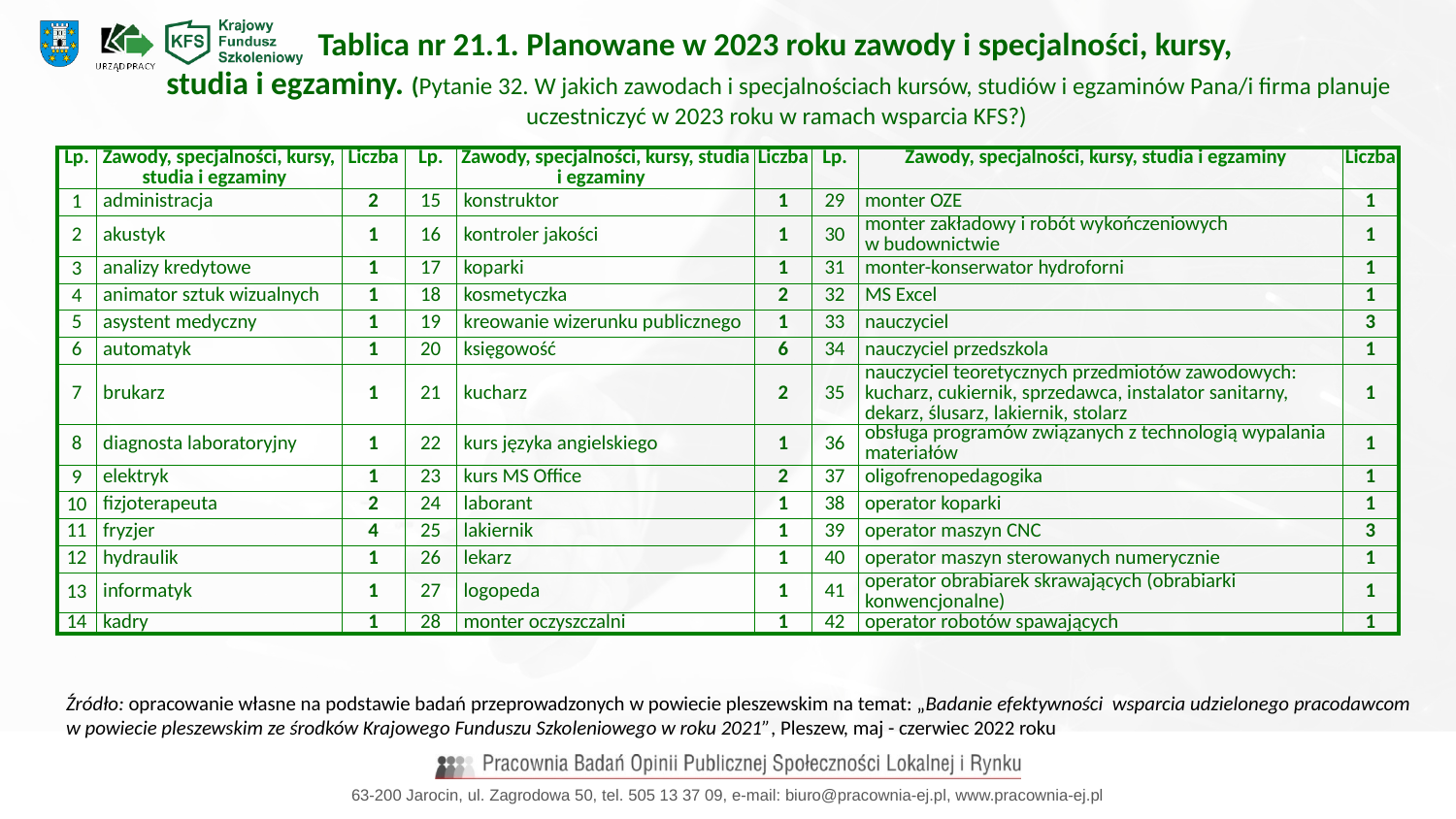

Tablica nr 21.1. Planowane w 2023 roku zawody i specjalności, kursy,
studia i egzaminy. (Pytanie 32. W jakich zawodach i specjalnościach kursów, studiów i egzaminów Pana/i firma planuje uczestniczyć w 2023 roku w ramach wsparcia KFS?)
| Lp. | Zawody, specjalności, kursy, studia i egzaminy | Liczba | Lp. | Zawody, specjalności, kursy, studia i egzaminy | Liczba | Lp. | Zawody, specjalności, kursy, studia i egzaminy | Liczba |
| --- | --- | --- | --- | --- | --- | --- | --- | --- |
| 1 | administracja | 2 | 15 | konstruktor | 1 | 29 | monter OZE | 1 |
| 2 | akustyk | 1 | 16 | kontroler jakości | 1 | 30 | monter zakładowy i robót wykończeniowych w budownictwie | 1 |
| 3 | analizy kredytowe | 1 | 17 | koparki | 1 | 31 | monter-konserwator hydroforni | 1 |
| 4 | animator sztuk wizualnych | 1 | 18 | kosmetyczka | 2 | 32 | MS Excel | 1 |
| 5 | asystent medyczny | 1 | 19 | kreowanie wizerunku publicznego | 1 | 33 | nauczyciel | 3 |
| 6 | automatyk | 1 | 20 | księgowość | 6 | 34 | nauczyciel przedszkola | 1 |
| 7 | brukarz | 1 | 21 | kucharz | 2 | 35 | nauczyciel teoretycznych przedmiotów zawodowych: kucharz, cukiernik, sprzedawca, instalator sanitarny, dekarz, ślusarz, lakiernik, stolarz | 1 |
| 8 | diagnosta laboratoryjny | 1 | 22 | kurs języka angielskiego | 1 | 36 | obsługa programów związanych z technologią wypalania materiałów | 1 |
| 9 | elektryk | 1 | 23 | kurs MS Office | 2 | 37 | oligofrenopedagogika | 1 |
| 10 | fizjoterapeuta | 2 | 24 | laborant | 1 | 38 | operator koparki | 1 |
| 11 | fryzjer | 4 | 25 | lakiernik | 1 | 39 | operator maszyn CNC | 3 |
| 12 | hydraulik | 1 | 26 | lekarz | 1 | 40 | operator maszyn sterowanych numerycznie | 1 |
| 13 | informatyk | 1 | 27 | logopeda | 1 | 41 | operator obrabiarek skrawających (obrabiarki konwencjonalne) | 1 |
| 14 | kadry | 1 | 28 | monter oczyszczalni | 1 | 42 | operator robotów spawających | 1 |
Źródło: opracowanie własne na podstawie badań przeprowadzonych w powiecie pleszewskim na temat: „Badanie efektywności  wsparcia udzielonego pracodawcom w powiecie pleszewskim ze środków Krajowego Funduszu Szkoleniowego w roku 2021”, Pleszew, maj - czerwiec 2022 roku